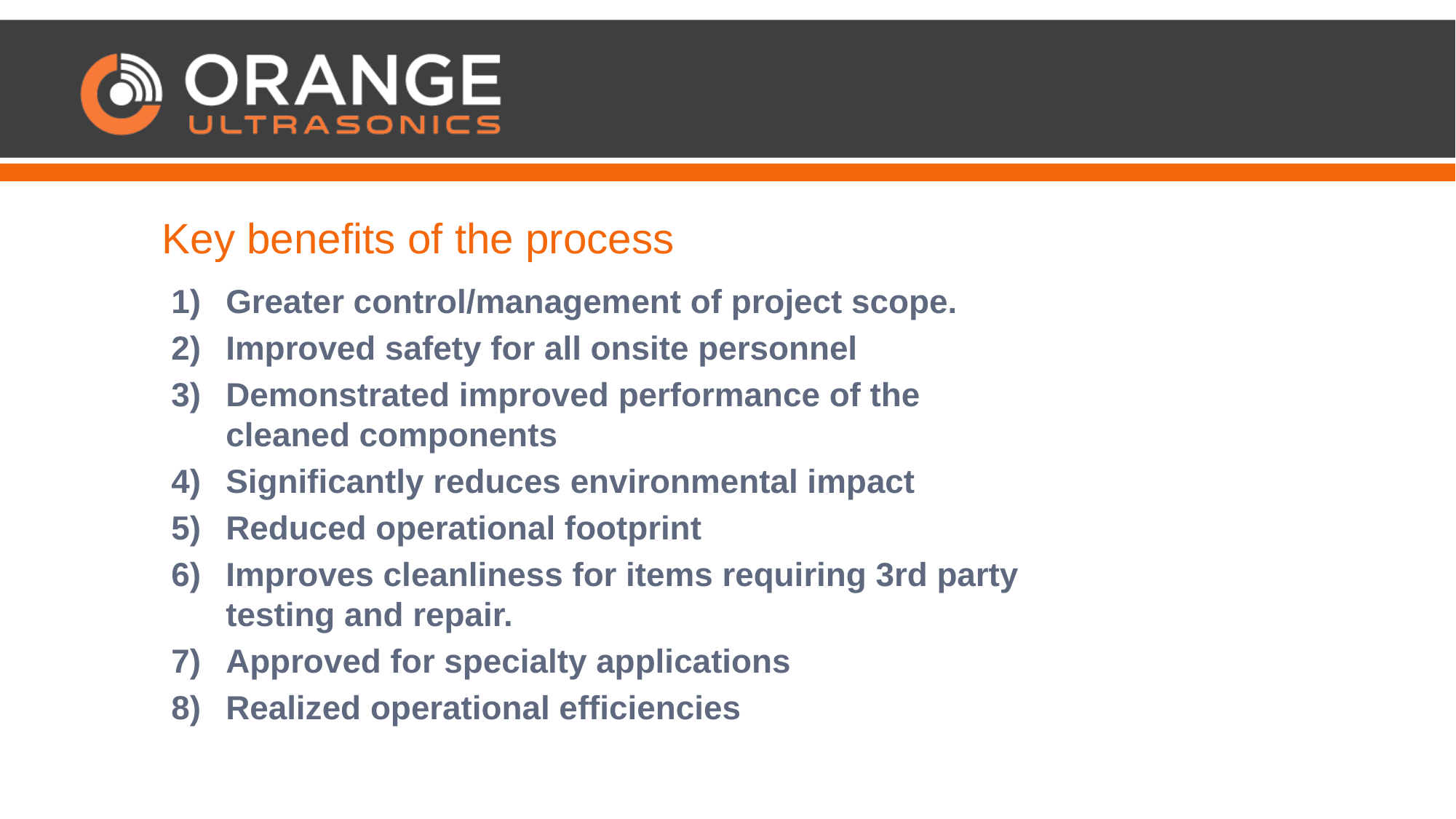

Key benefits of the process
Greater control/management of project scope.
Improved safety for all onsite personnel
Demonstrated improved performance of the cleaned components
Significantly reduces environmental impact
Reduced operational footprint
Improves cleanliness for items requiring 3rd party testing and repair.
Approved for specialty applications
Realized operational efficiencies